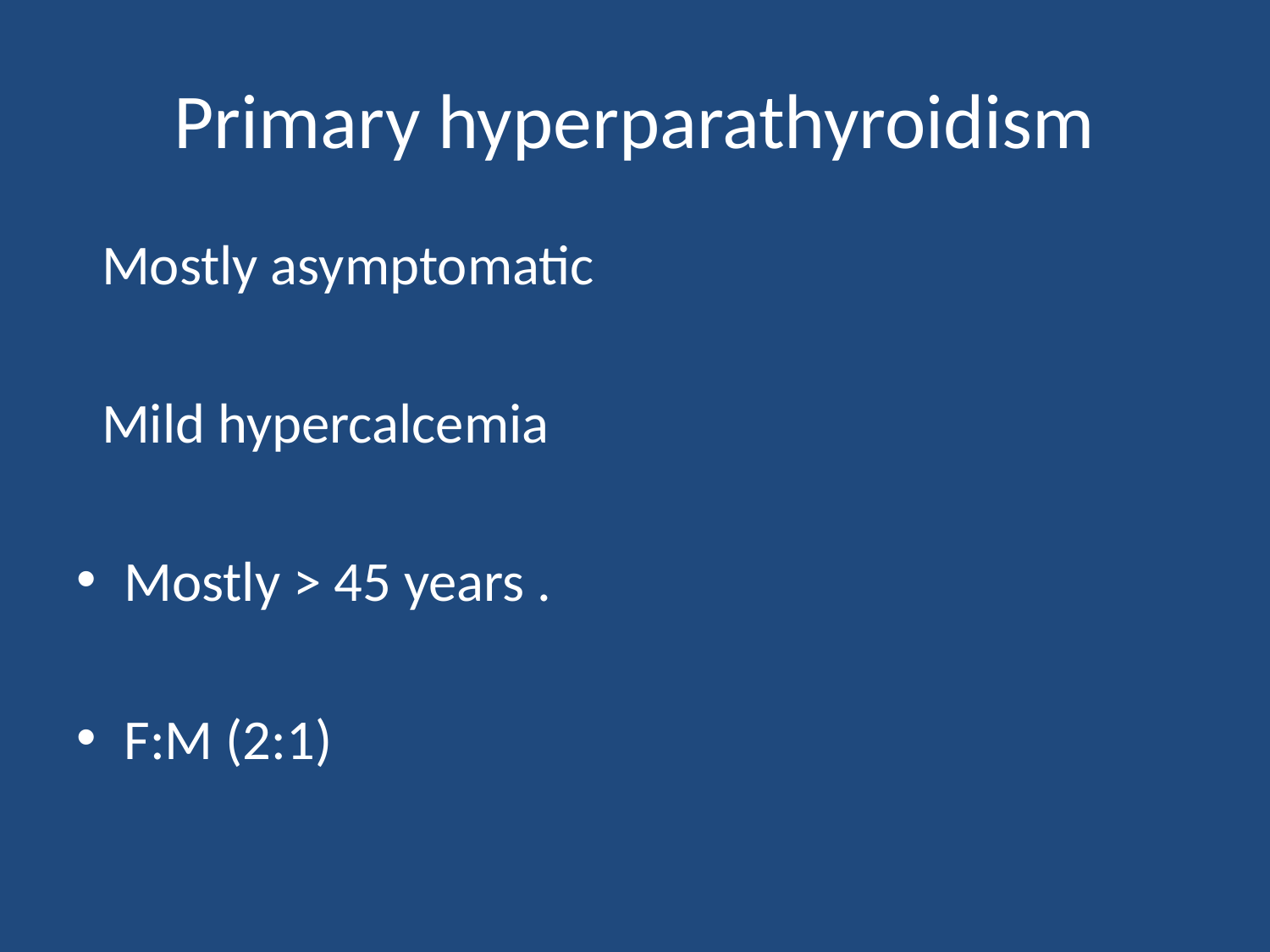

# Primary hyperparathyroidism
  Mostly asymptomatic

  Mild hypercalcemia

Mostly > 45 years .

F:M (2:1)